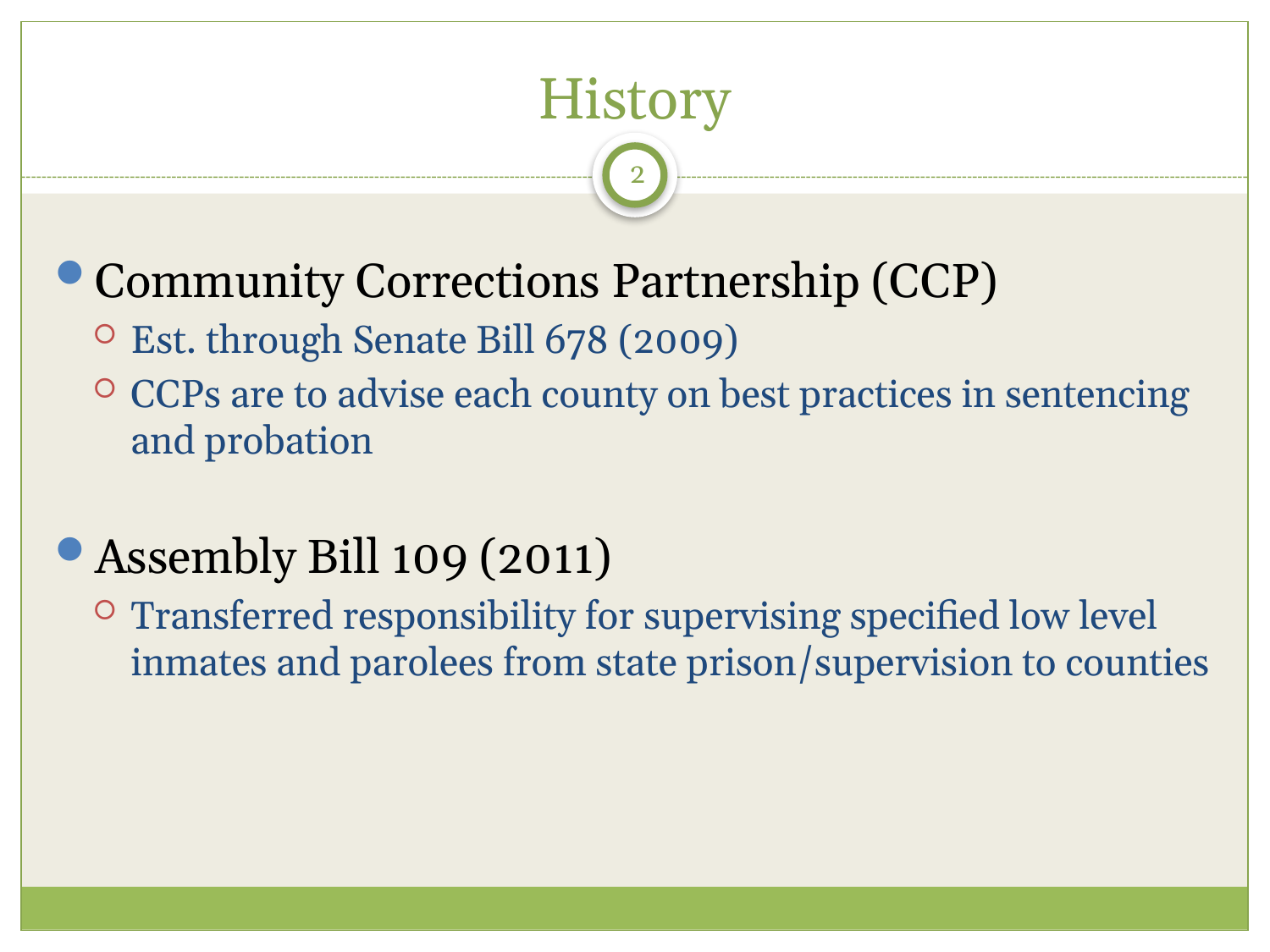

# History
2
Community Corrections Partnership (CCP)
Est. through Senate Bill 678 (2009)
CCPs are to advise each county on best practices in sentencing and probation

Assembly Bill 109 (2011)
Transferred responsibility for supervising specified low level inmates and parolees from state prison/supervision to counties